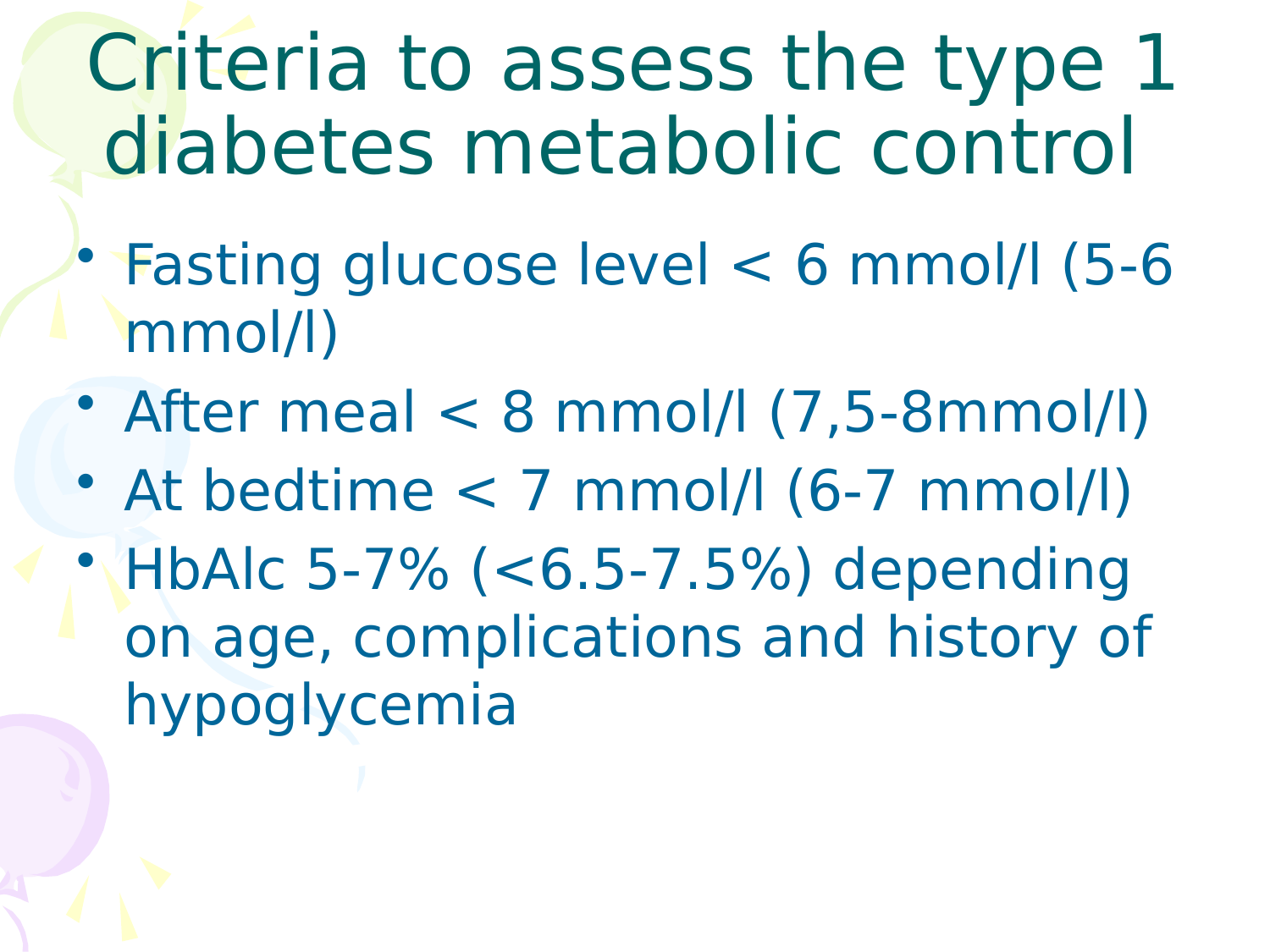

# Criteria to assess the type 1 diabetes metabolic control
Fasting glucose level < 6 mmol/l (5-6 mmol/l)
After meal < 8 mmol/l (7,5-8mmol/l)
At bedtime < 7 mmol/l (6-7 mmol/l)
HbAlc 5-7% (<6.5-7.5%) depending on age, complications and history of hypoglycemia